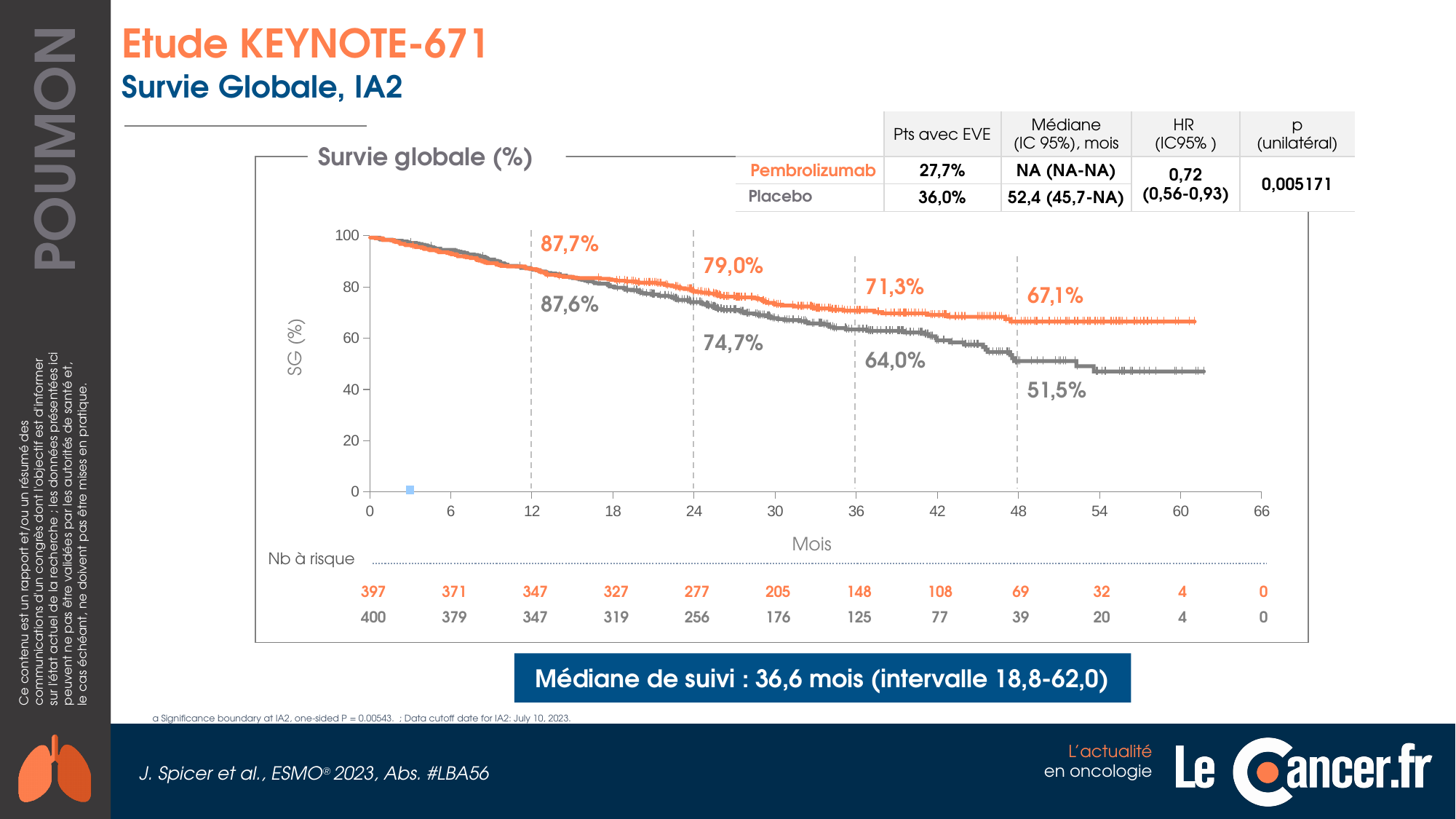

# Etude KEYNOTE-671
Survie Globale, IA2
|  | Pts avec EVE | Médiane (IC 95%), mois | HR (IC95% ) | p (unilatéral) |
| --- | --- | --- | --- | --- |
| Pembrolizumab | 27,7% | NA (NA-NA) | 0,72 (0,56-0,93) | 0,005171 |
| Placebo | 36,0% | 52,4 (45,7-NA) |  |  |
Survie globale (%)

### Chart

| Category | Valeur Y 1 |
|---|---|
87,7%

79,0%
71,3%
67,1%
87,6%
74,7%
SG (%)
64,0%
51,5%
Mois
Nb à risque
| 397 | 371 | 347 | 327 | 277 | 205 | 148 | 108 | 69 | 32 | 4 | 0 |
| --- | --- | --- | --- | --- | --- | --- | --- | --- | --- | --- | --- |
| 400 | 379 | 347 | 319 | 256 | 176 | 125 | 77 | 39 | 20 | 4 | 0 |
Médiane de suivi : 36,6 mois (intervalle 18,8-62,0)
 a Significance boundary at IA2, one-sided P = 0.00543.  ; Data cutoff date for IA2: July 10, 2023.
J. Spicer et al., ESMO® 2023, Abs. #LBA56